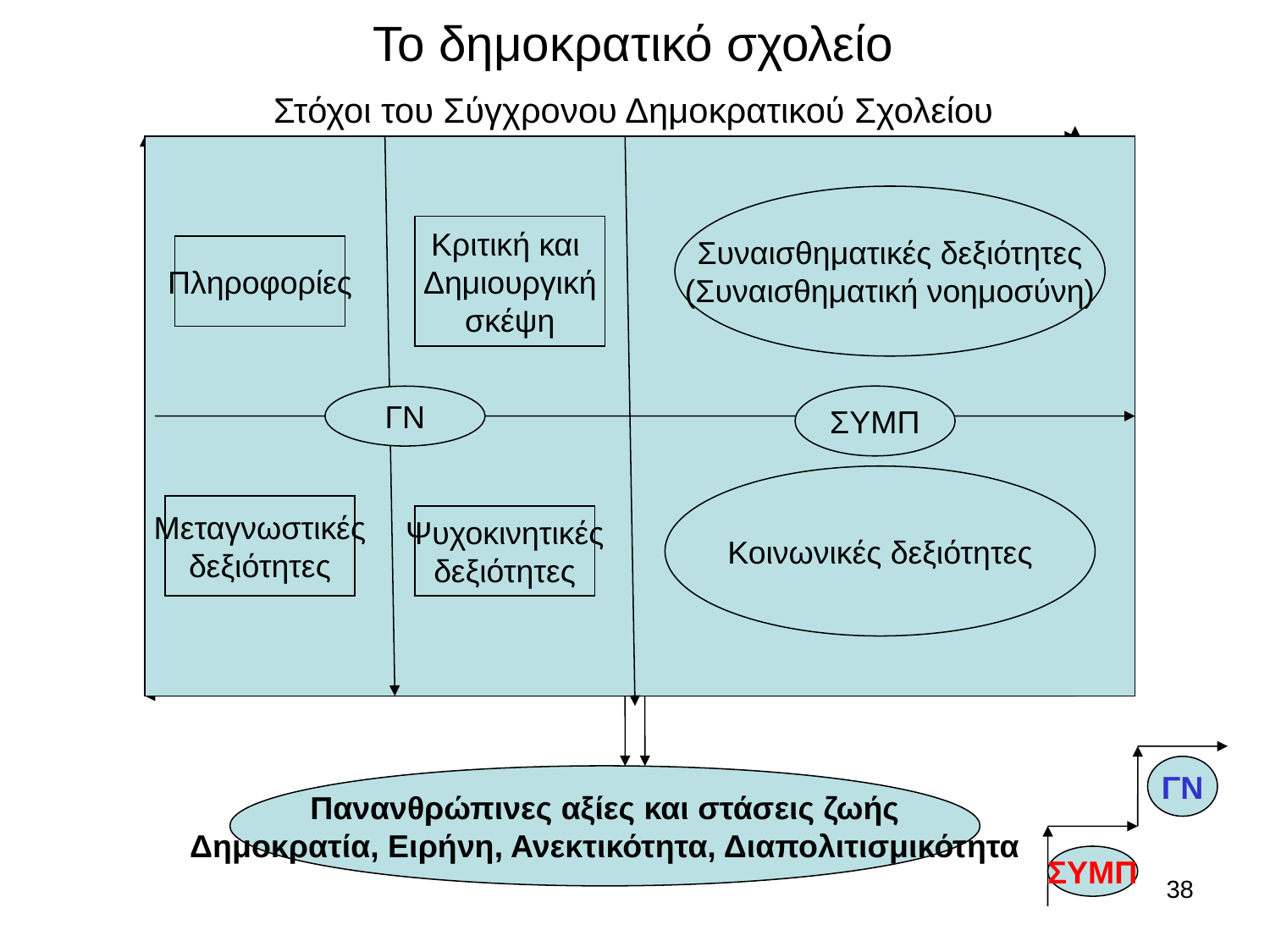

# Το δημοκρατικό σχολείο Στόχοι του Σύγχρονου Δημοκρατικού Σχολείου

Συναισθηματικές δεξιότητες
(Συναισθηματική νοημοσύνη)
Κριτική και
Δημιουργική
σκέψη
Πληροφορίες
ΓΝ
ΣΥΜΠ

Κοινωνικές δεξιότητες
Μεταγνωστικές
δεξιότητες
Ψυχοκινητικές
δεξιότητες

ΓΝ
Πανανθρώπινες αξίες και στάσεις ζωής
Δημοκρατία, Ειρήνη, Ανεκτικότητα, Διαπολιτισμικότητα

ΣΥΜΠ
38